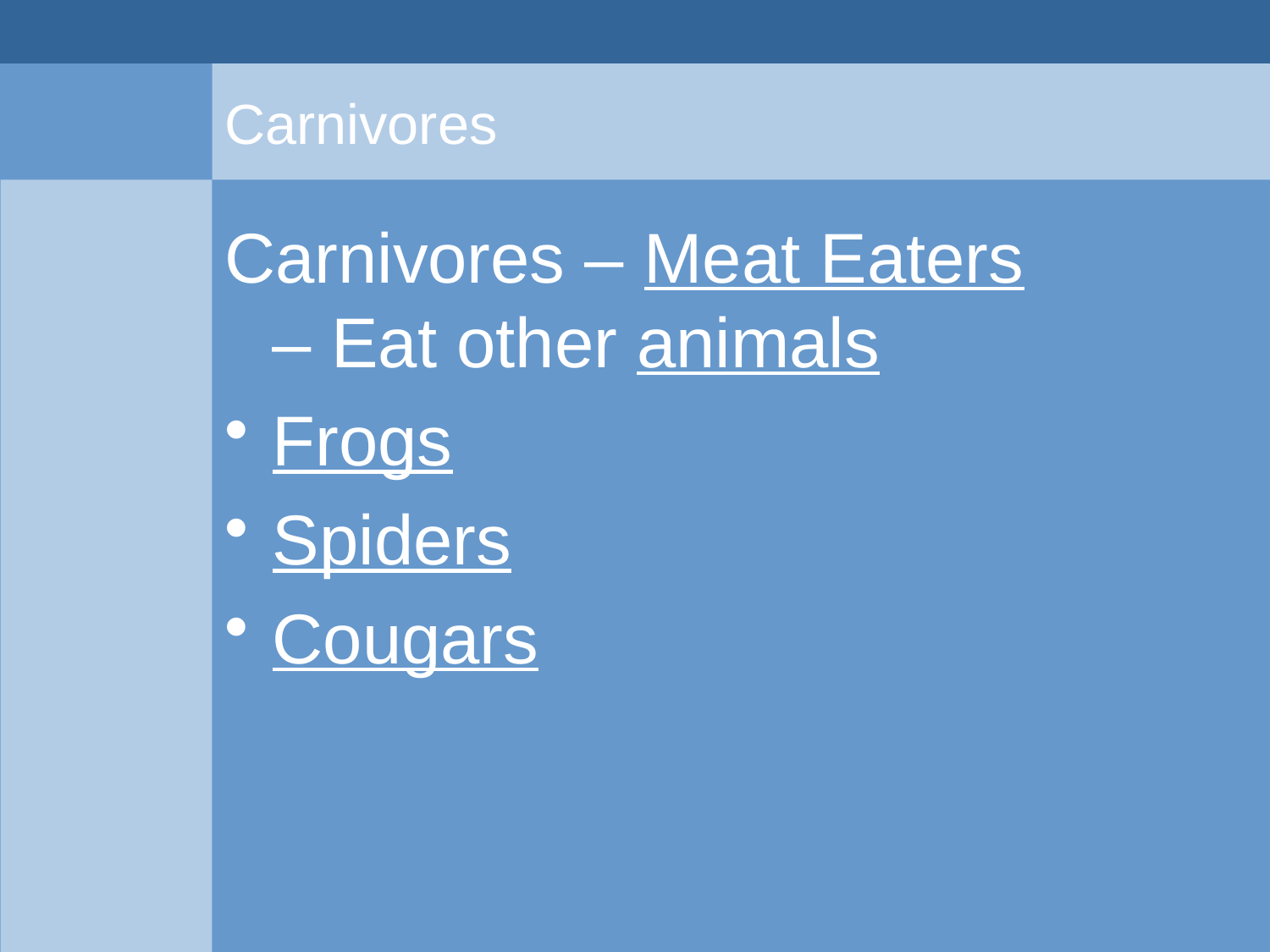

# Carnivores
Carnivores – Meat Eaters – Eat other animals
Frogs
Spiders
Cougars